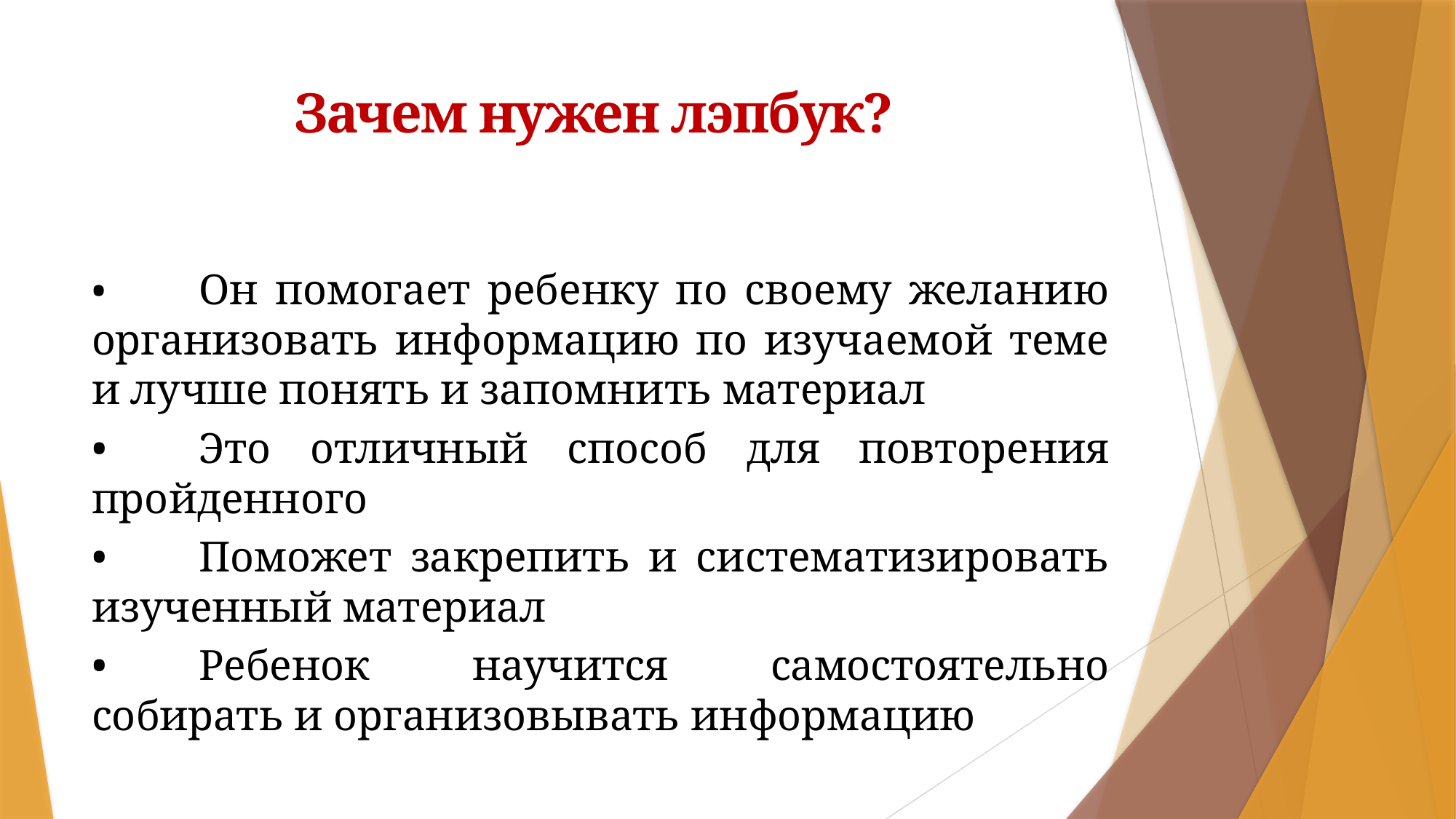

# Зачем нужен лэпбук?
•	Он помогает ребенку по своему желанию организовать информацию по изучаемой теме и лучше понять и запомнить материал
•	Это отличный способ для повторения пройденного
•	Поможет закрепить и систематизировать изученный материал
•	Ребенок научится самостоятельно собирать и организовывать информацию